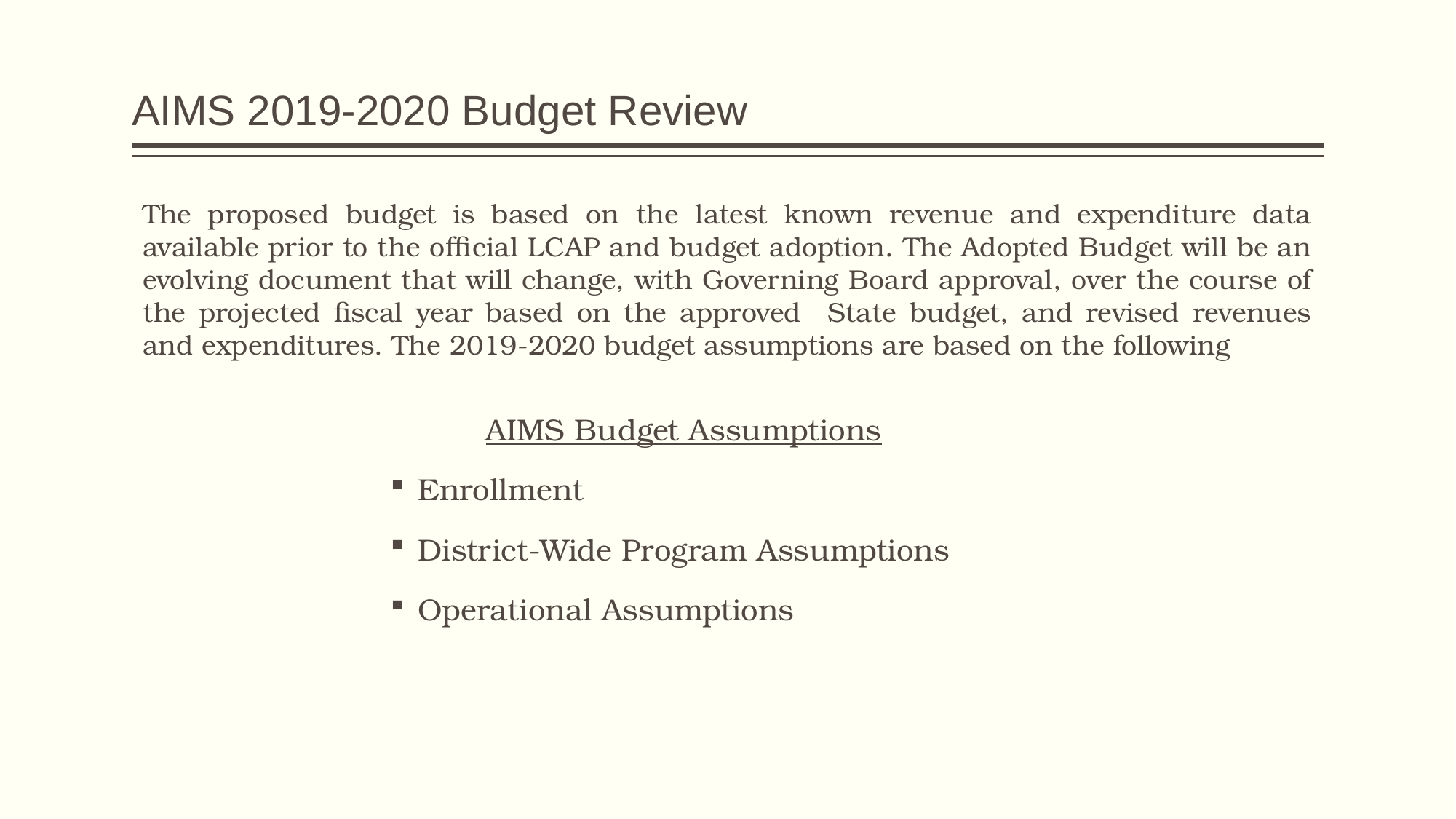

# AIMS 2019-2020 Budget Review
The proposed budget is based on the latest known revenue and expenditure data available prior to the official LCAP and budget adoption. The Adopted Budget will be an evolving document that will change, with Governing Board approval, over the course of the projected fiscal year based on the approved  State budget, and revised revenues and expenditures. The 2019-2020 budget assumptions are based on the following
AIMS Budget Assumptions
Enrollment
District-Wide Program Assumptions
Operational Assumptions